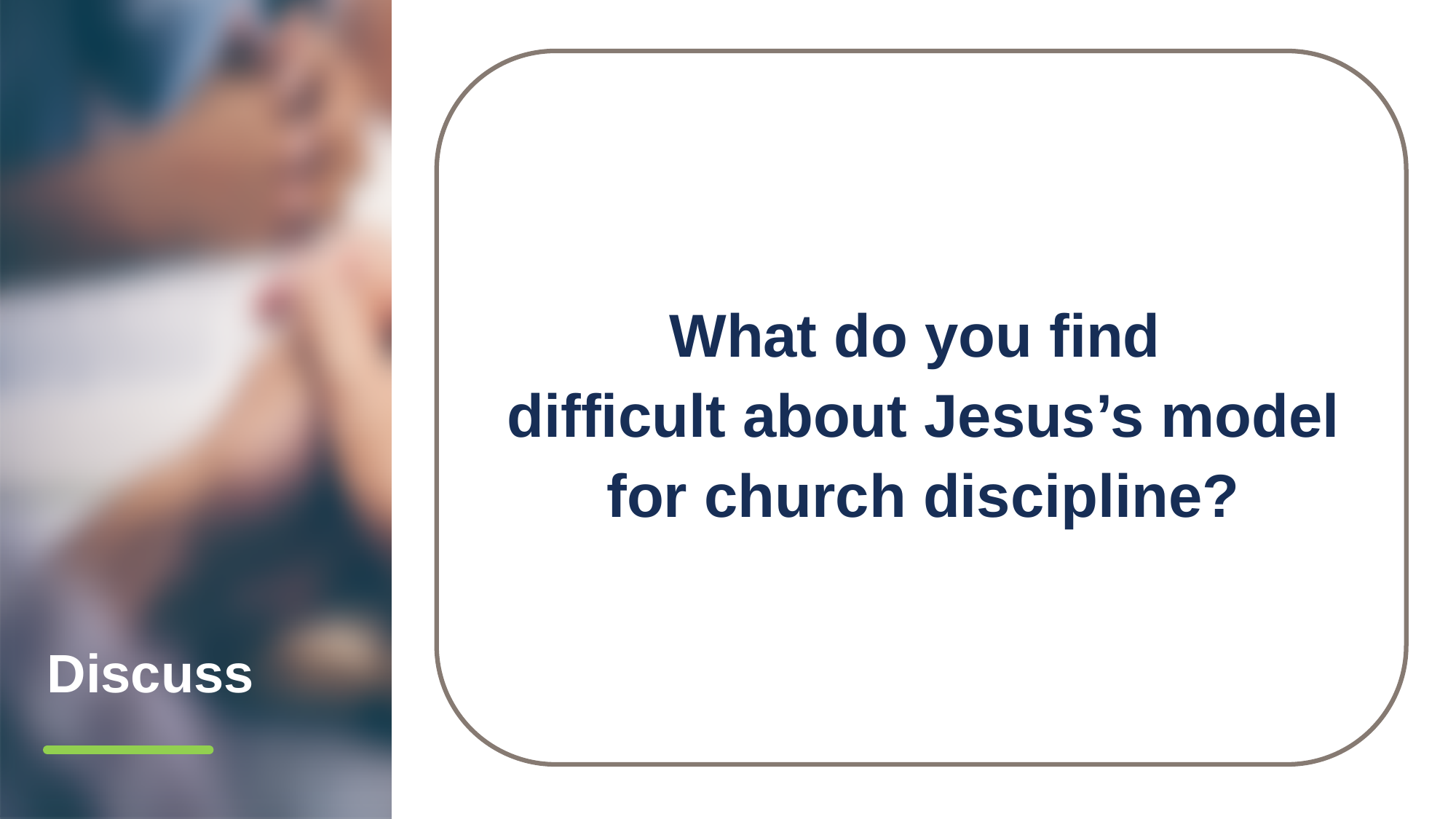

What do you find
difficult about Jesus’s model for church discipline?
# Discuss